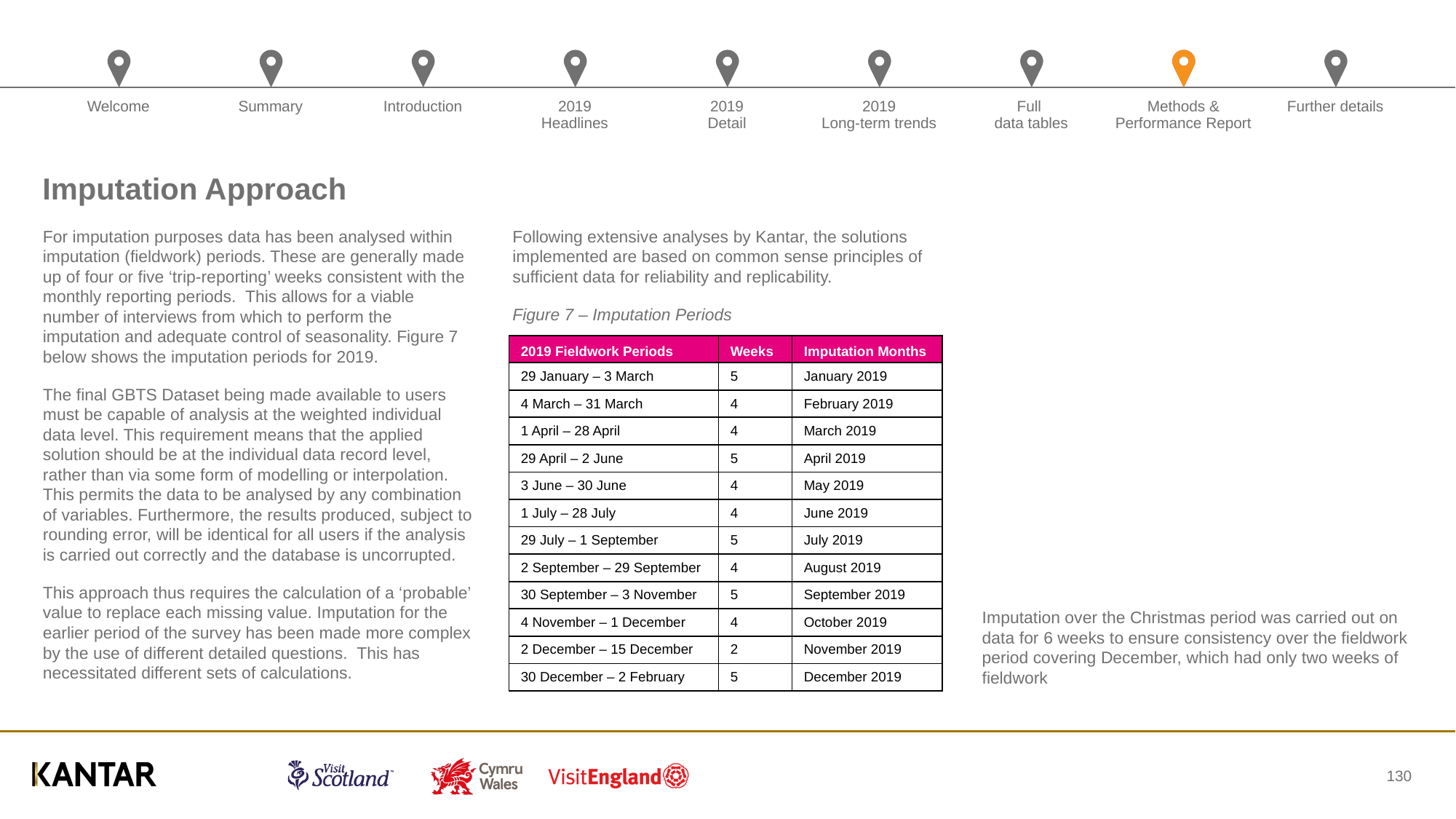

# Imputation Approach
For imputation purposes data has been analysed within imputation (fieldwork) periods. These are generally made up of four or five ‘trip-reporting’ weeks consistent with the monthly reporting periods.  This allows for a viable number of interviews from which to perform the imputation and adequate control of seasonality. Figure 7 below shows the imputation periods for 2019.
The final GBTS Dataset being made available to users must be capable of analysis at the weighted individual data level. This requirement means that the applied solution should be at the individual data record level, rather than via some form of modelling or interpolation. This permits the data to be analysed by any combination of variables. Furthermore, the results produced, subject to rounding error, will be identical for all users if the analysis is carried out correctly and the database is uncorrupted.
This approach thus requires the calculation of a ‘probable’ value to replace each missing value. Imputation for the earlier period of the survey has been made more complex by the use of different detailed questions.  This has necessitated different sets of calculations.

Following extensive analyses by Kantar, the solutions implemented are based on common sense principles of sufficient data for reliability and replicability.
Figure 7 – Imputation Periods
| 2019 Fieldwork Periods | Weeks | Imputation Months |
| --- | --- | --- |
| 29 January – 3 March | 5 | January 2019 |
| 4 March – 31 March | 4 | February 2019 |
| 1 April – 28 April | 4 | March 2019 |
| 29 April – 2 June | 5 | April 2019 |
| 3 June – 30 June | 4 | May 2019 |
| 1 July – 28 July | 4 | June 2019 |
| 29 July – 1 September | 5 | July 2019 |
| 2 September – 29 September | 4 | August 2019 |
| 30 September – 3 November | 5 | September 2019 |
| 4 November – 1 December | 4 | October 2019 |
| 2 December – 15 December | 2 | November 2019 |
| 30 December – 2 February | 5 | December 2019 |
Imputation over the Christmas period was carried out on data for 6 weeks to ensure consistency over the fieldwork period covering December, which had only two weeks of fieldwork
130